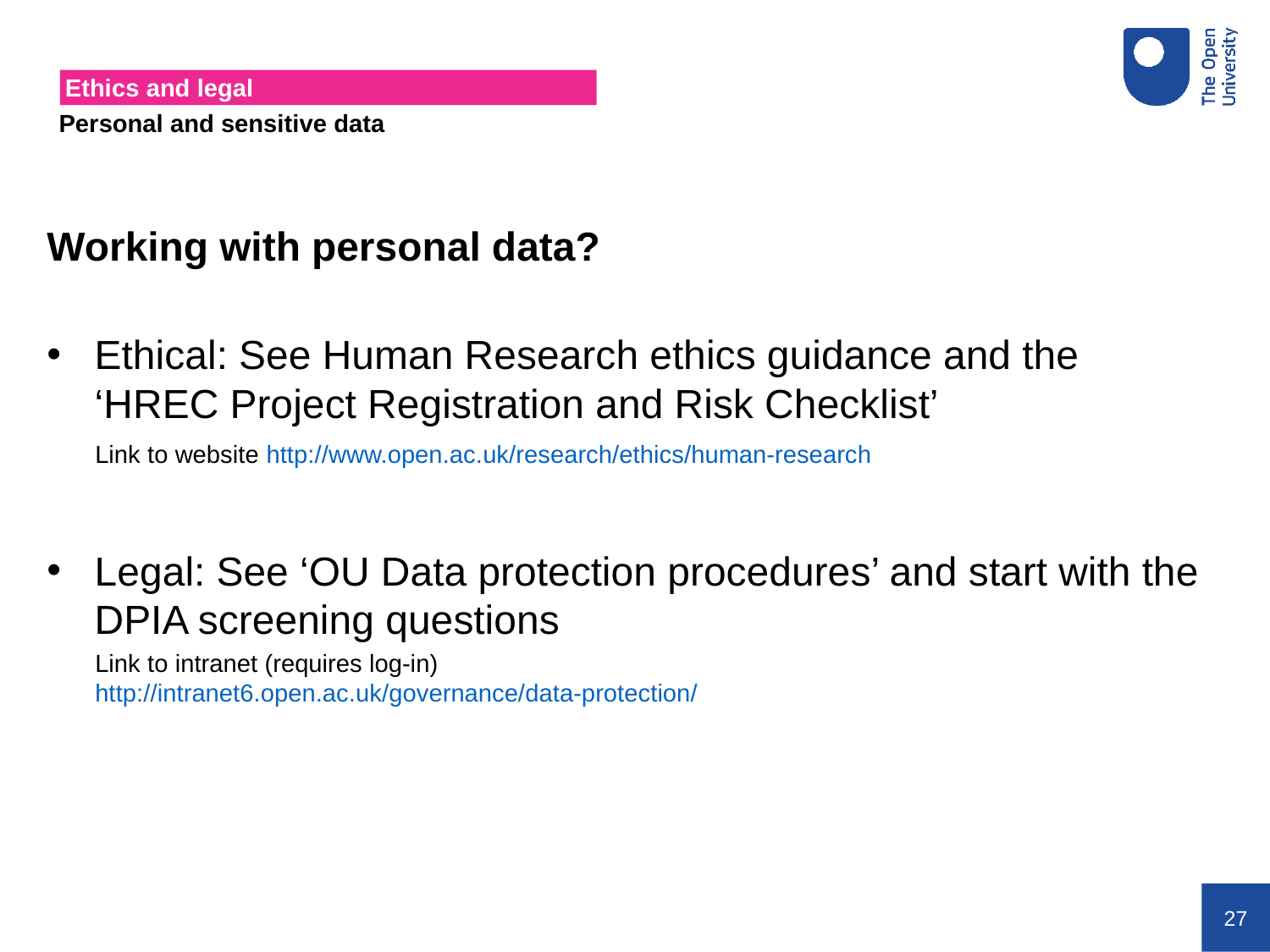

# Ethics and legal
Personal and sensitive data
Working with personal data?
Ethical: See Human Research ethics guidance and the ‘HREC Project Registration and Risk Checklist’

Link to website http://www.open.ac.uk/research/ethics/human-research

Legal: See ‘OU Data protection procedures’ and start with the DPIA screening questions

Link to intranet (requires log-in) http://intranet6.open.ac.uk/governance/data-protection/